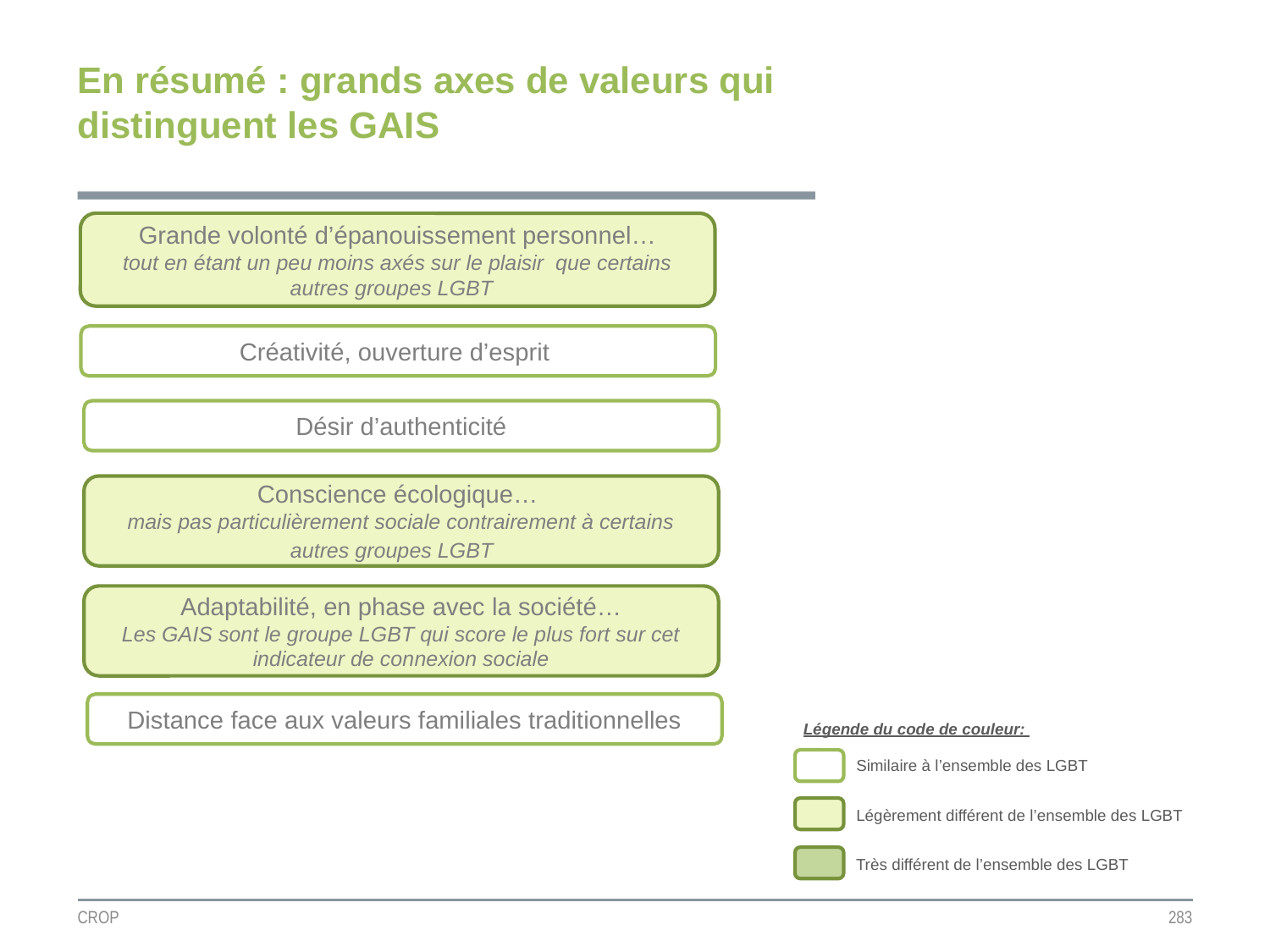

En résumé : grands axes de valeurs qui distinguent les GAIS
Grande volonté d’épanouissement personnel…
tout en étant un peu moins axés sur le plaisir  que certains autres groupes LGBT
Créativité, ouverture d’esprit
Désir d’authenticité
Conscience écologique…
mais pas particulièrement sociale contrairement à certains autres groupes LGBT
Adaptabilité, en phase avec la société…
Les GAIS sont le groupe LGBT qui score le plus fort sur cet indicateur de connexion sociale
Distance face aux valeurs familiales traditionnelles
Légende du code de couleur:
Similaire à l’ensemble des LGBT

Légèrement différent de l’ensemble des LGBT

Très différent de l’ensemble des LGBT
CROP
283